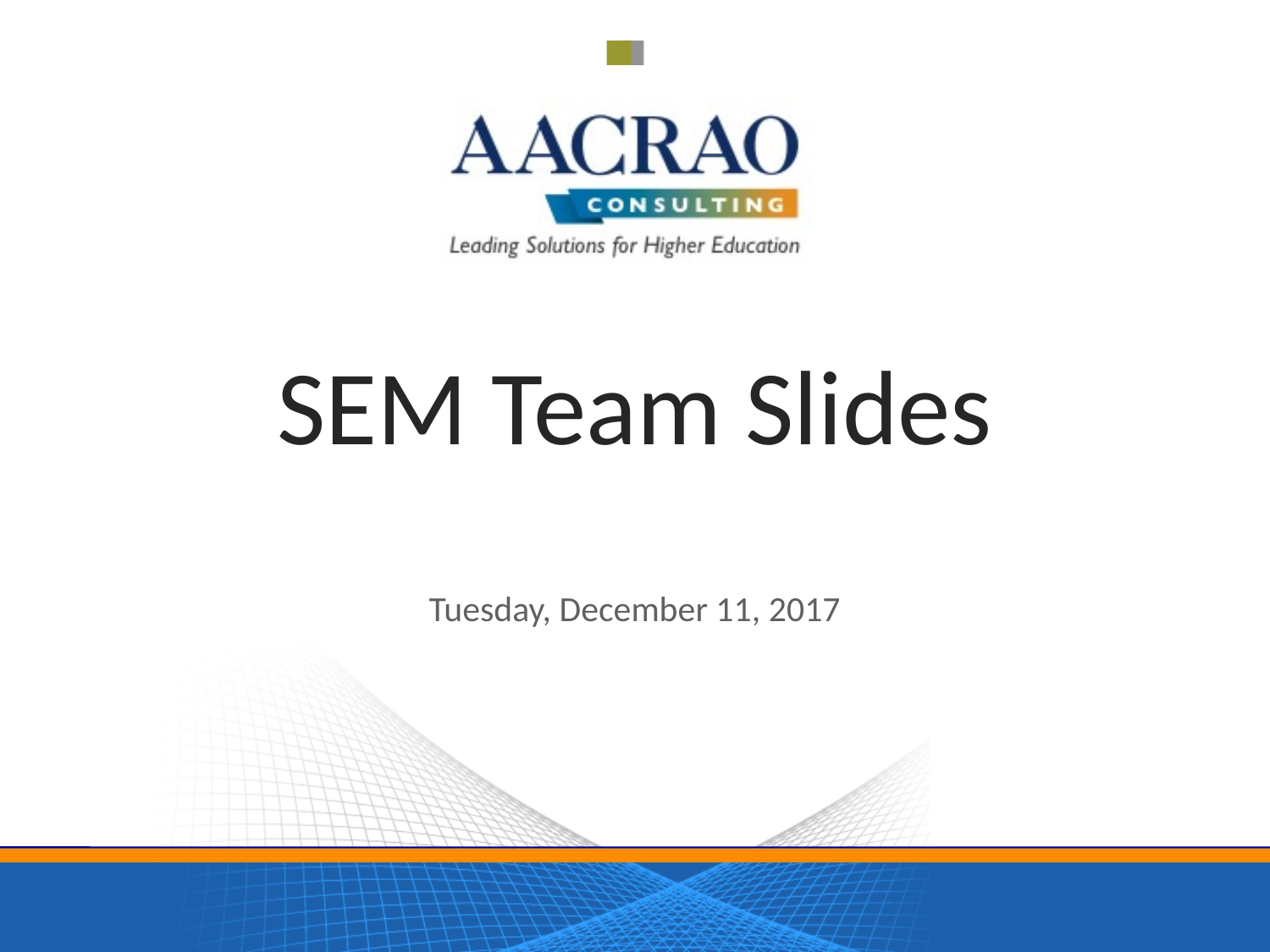

# SEM Team Slides
Tuesday, December 11, 2017